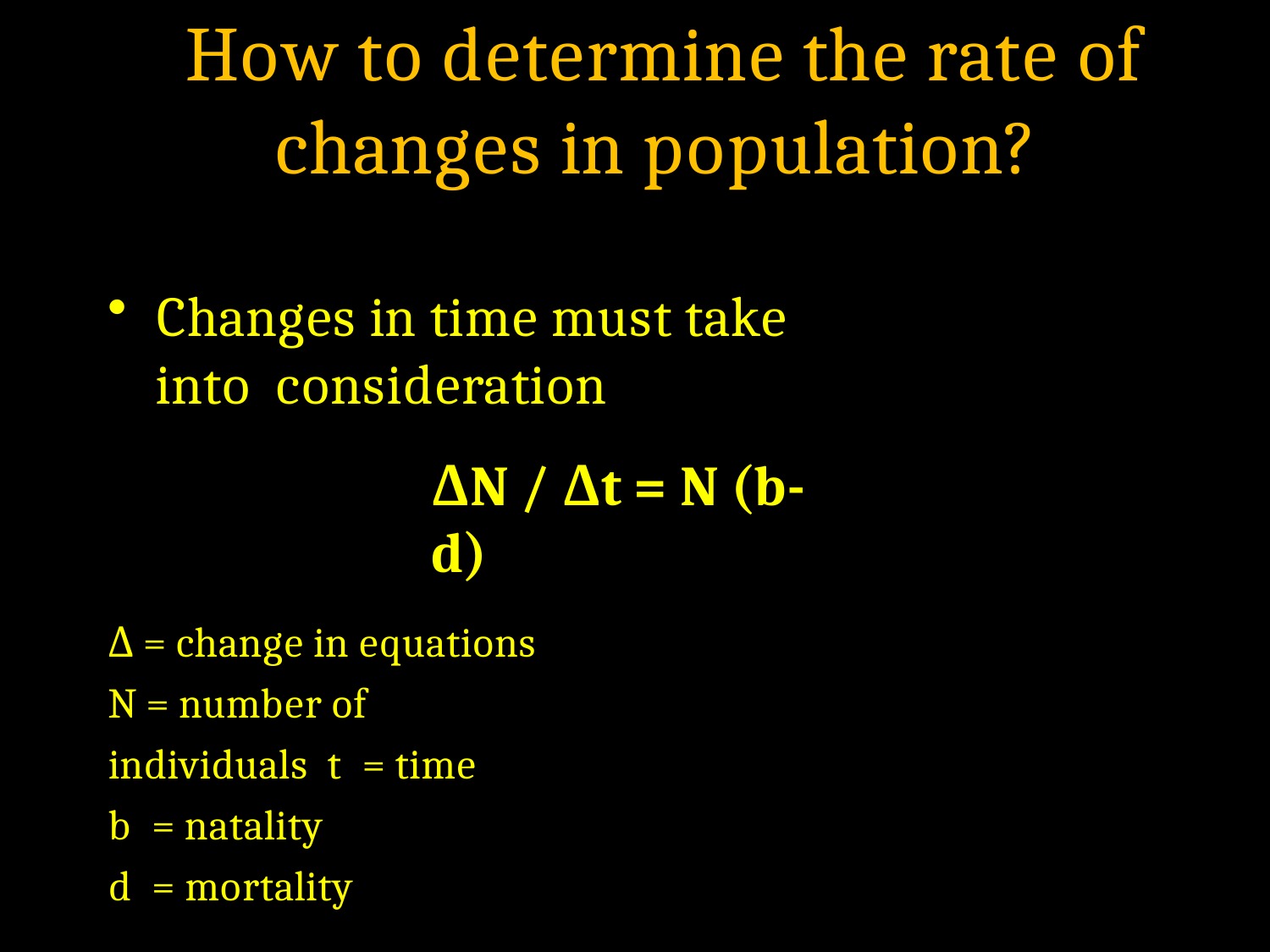

# How to determine the rate of  changes in population?
Changes in time must take into  consideration
ΔN / Δt = N (b-d)
Δ = change in equations
N = number of individuals  t	= time
b	= natality
d	= mortality